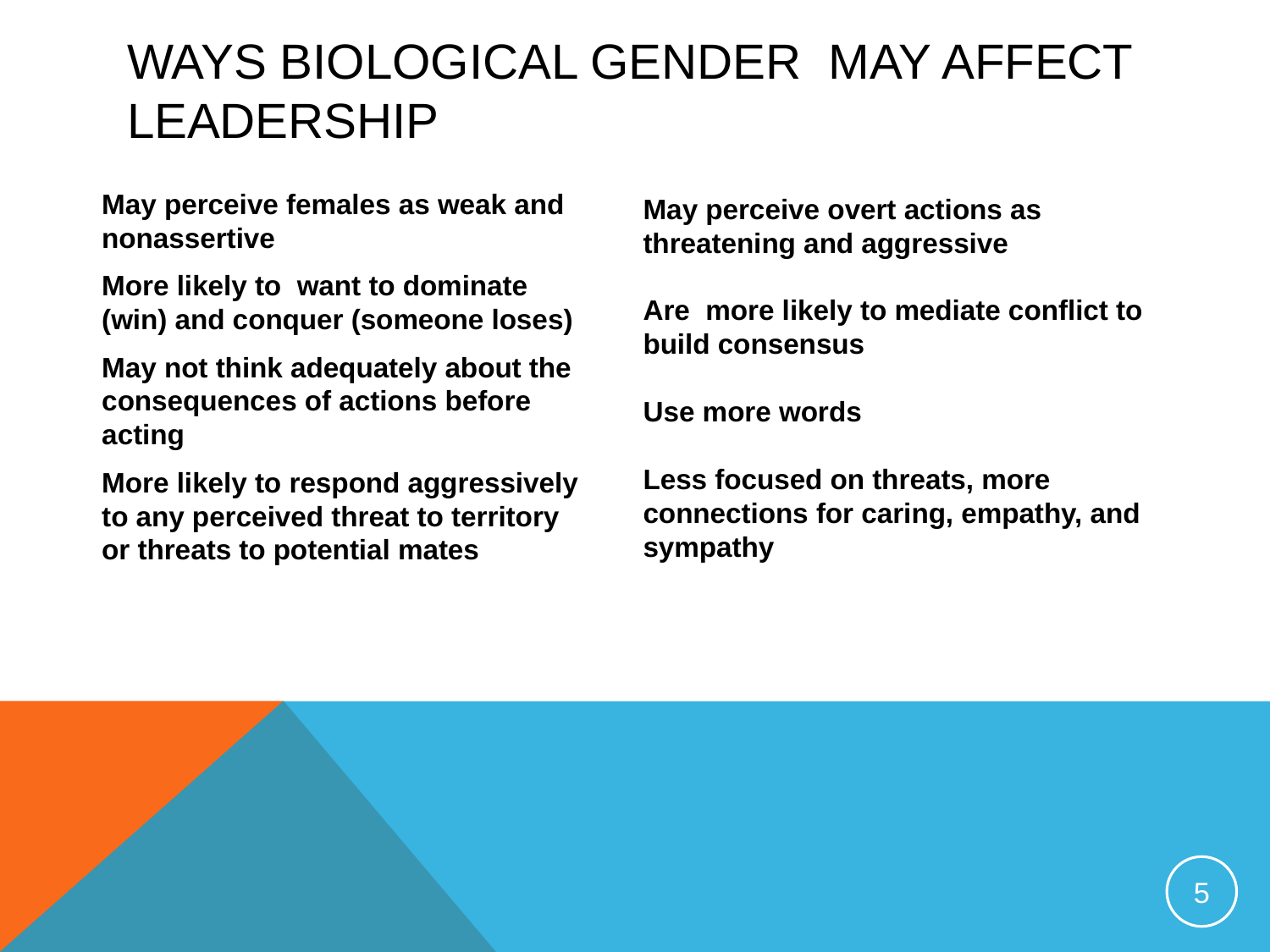

# WAYS BIOLOGICAL GENDER  MAY Affect Leadership
May perceive females as weak and nonassertive
More likely to  want to dominate (win) and conquer (someone loses)
May not think adequately about the consequences of actions before acting
More likely to respond aggressively to any perceived threat to territory or threats to potential mates
May perceive overt actions as threatening and aggressive

Are  more likely to mediate conflict to build consensus

Use more words

Less focused on threats, more connections for caring, empathy, and sympathy

5